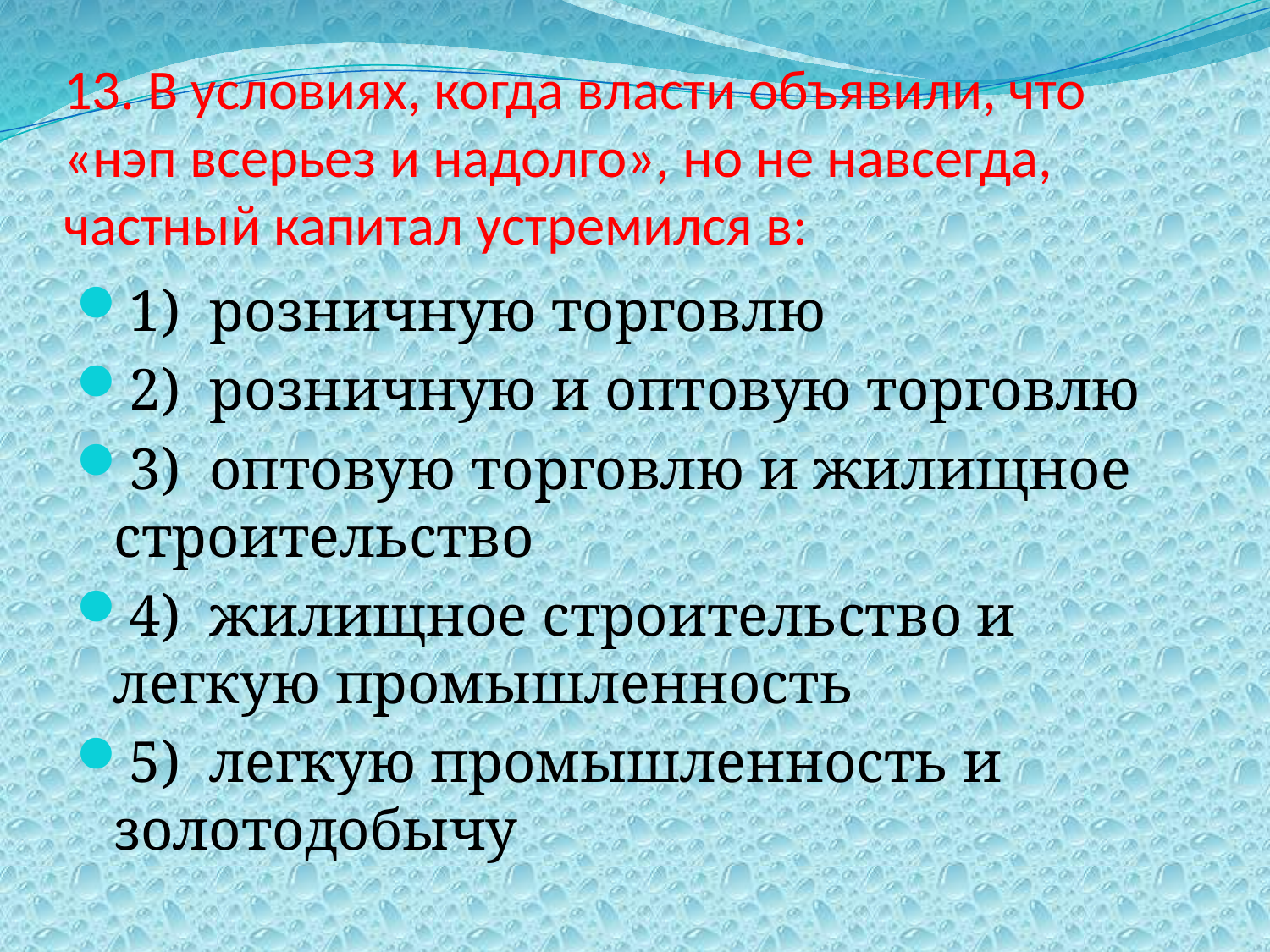

# 13. В условиях, когда власти объявили, что «нэп всерьез и надолго», но не навсегда, частный капитал устремился в:
1)  розничную торговлю
2)  розничную и оптовую торговлю
3)  оптовую торговлю и жилищное строительство
4)  жилищное строительство и легкую промышленность
5)  легкую промышленность и золотодобычу